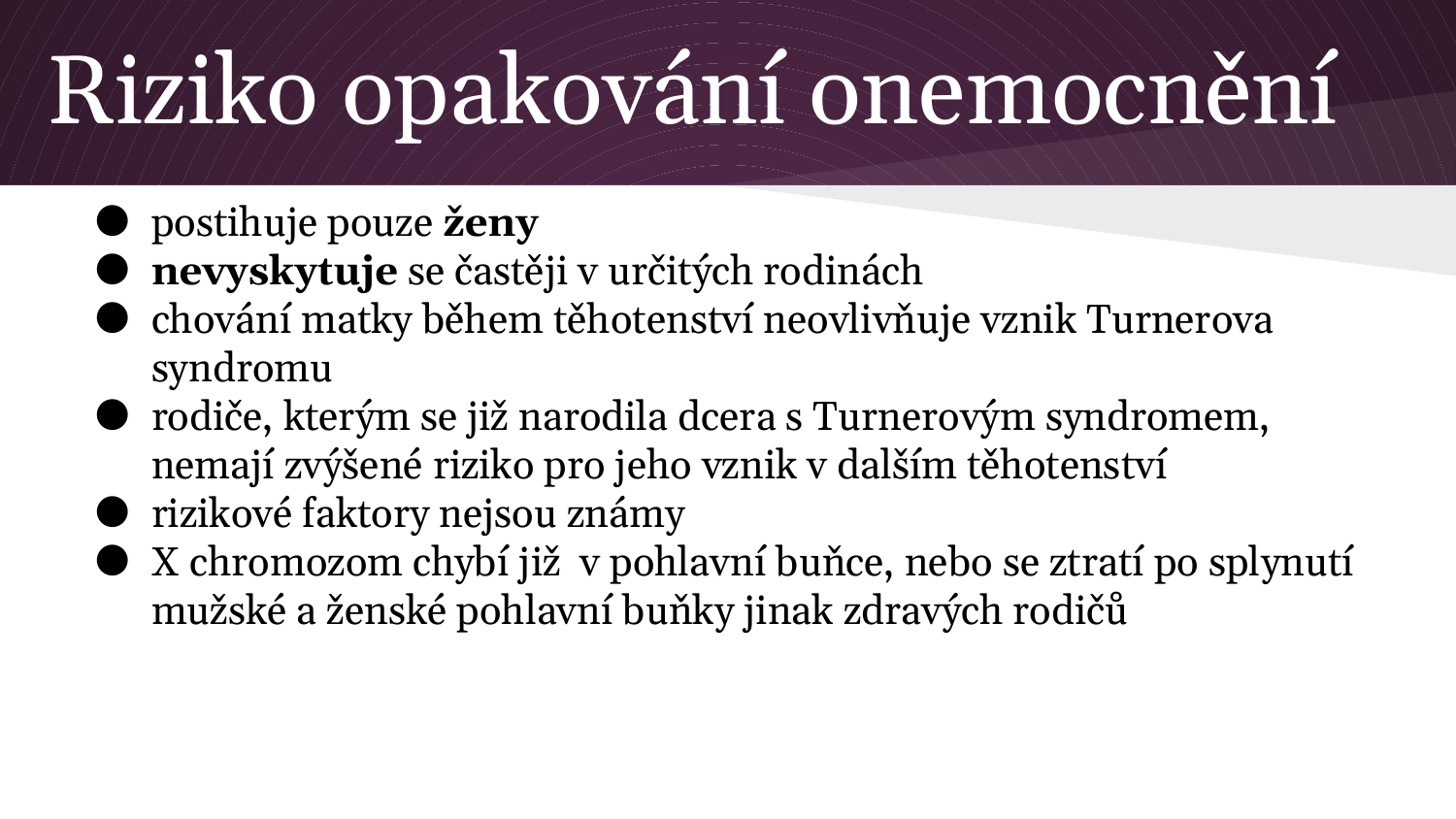

# Riziko opakování onemocnění
postihuje pouze ženy
nevyskytuje se častěji v určitých rodinách
chování matky během těhotenství neovlivňuje vznik Turnerova syndromu
rodiče, kterým se již narodila dcera s Turnerovým syndromem, nemají zvýšené riziko pro jeho vznik v dalším těhotenství
rizikové faktory nejsou známy
X chromozom chybí již  v pohlavní buňce, nebo se ztratí po splynutí mužské a ženské pohlavní buňky jinak zdravých rodičů